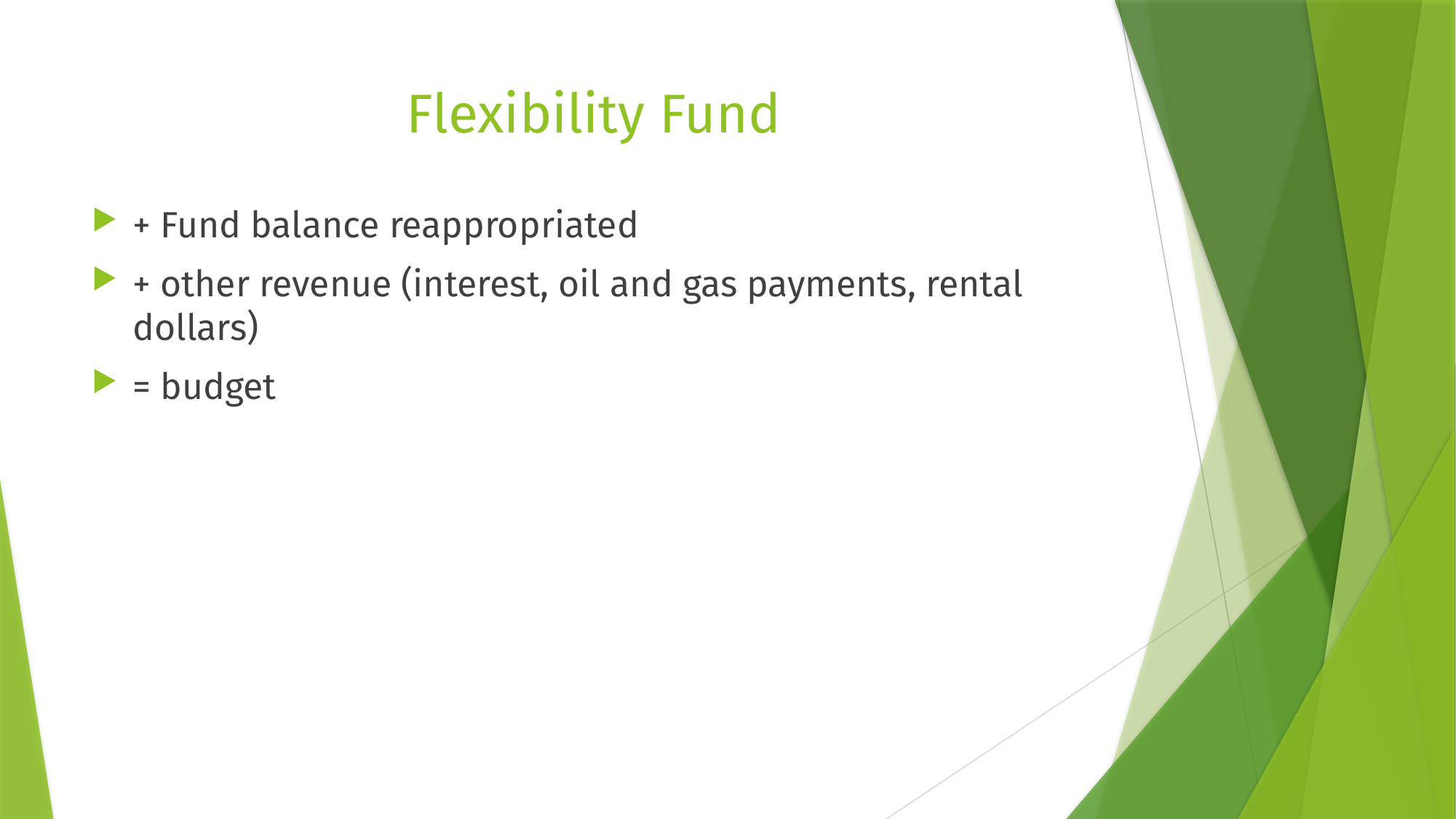

# Flexibility Fund
+ Fund balance reappropriated
+ other revenue (interest, oil and gas payments, rental dollars)
= budget